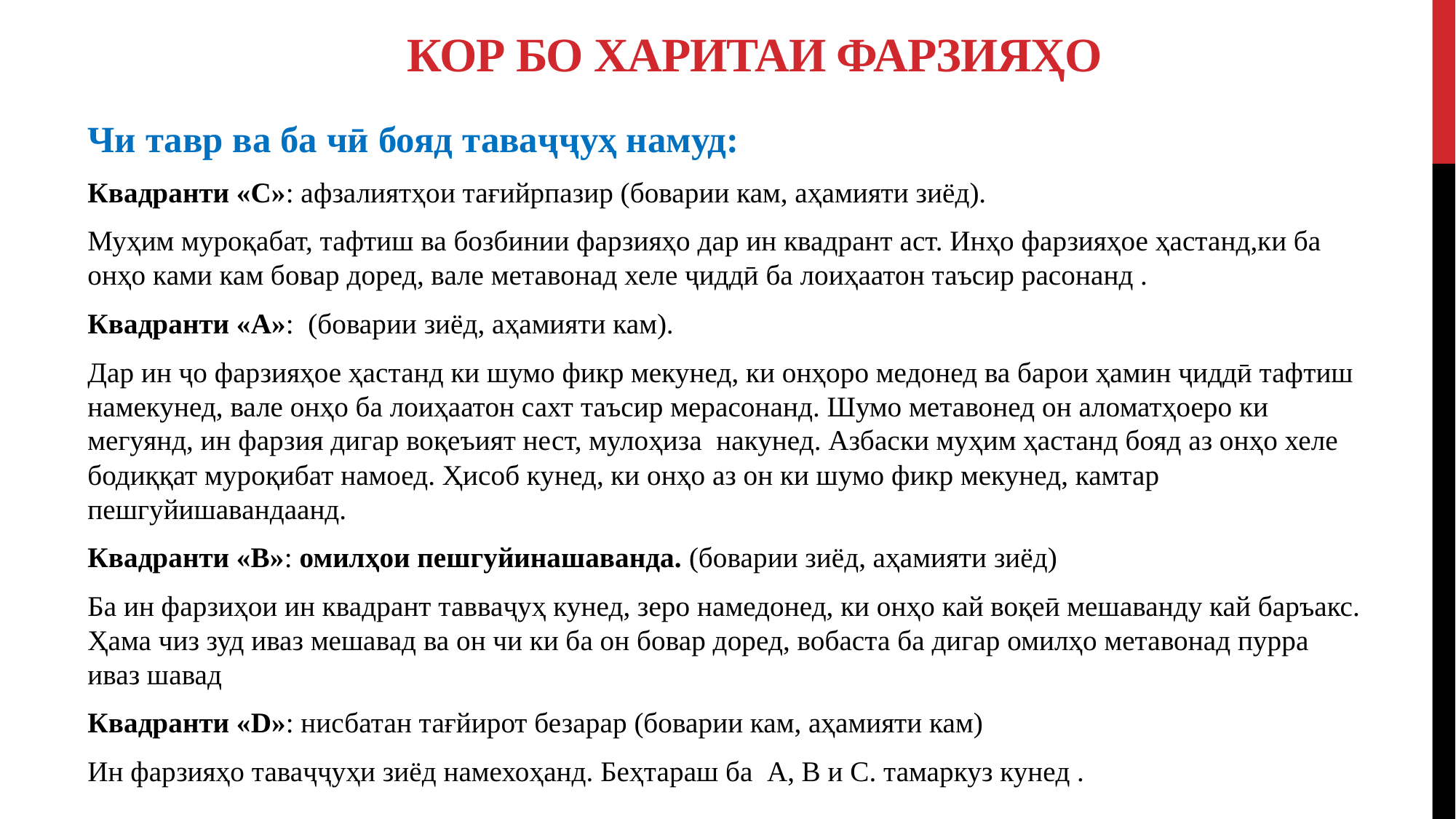

# Кор бо харитаи фарзияҳо
Чи тавр ва ба чӣ бояд таваҷҷуҳ намуд:
Квадранти «С»: афзалиятҳои тағийрпазир (боварии кам, аҳамияти зиёд).
Муҳим муроқабат, тафтиш ва бозбинии фарзияҳо дар ин квадрант аст. Инҳо фарзияҳое ҳастанд,ки ба онҳо ками кам бовар доред, вале метавонад хеле ҷиддӣ ба лоиҳаатон таъсир расонанд .
Квадранти «A»:  (боварии зиёд, аҳамияти кам).
Дар ин ҷо фарзияҳое ҳастанд ки шумо фикр мекунед, ки онҳоро медонед ва барои ҳамин ҷиддӣ тафтиш намекунед, вале онҳо ба лоиҳаатон сахт таъсир мерасонанд. Шумо метавонед он аломатҳоеро ки мегуянд, ин фарзия дигар воқеъият нест, мулоҳиза  накунед. Азбаски муҳим ҳастанд бояд аз онҳо хеле бодиққат муроқибат намоед. Ҳисоб кунед, ки онҳо аз он ки шумо фикр мекунед, камтар пешгуйишавандаанд.
Квадранти «В»: омилҳои пешгуйинашаванда. (боварии зиёд, аҳамияти зиёд)
Ба ин фарзиҳои ин квадрант тавваҷуҳ кунед, зеро намедонед, ки онҳо кай воқеӣ мешаванду кай баръакс. Ҳама чиз зуд иваз мешавад ва он чи ки ба он бовар доред, вобаста ба дигар омилҳо метавонад пурра иваз шавад
Квадранти «D»: нисбатан тағйирот безарар (боварии кам, аҳамияти кам)
Ин фарзияҳо таваҷҷуҳи зиёд намехоҳанд. Беҳтараш ба  А, В и С. тамаркуз кунед .